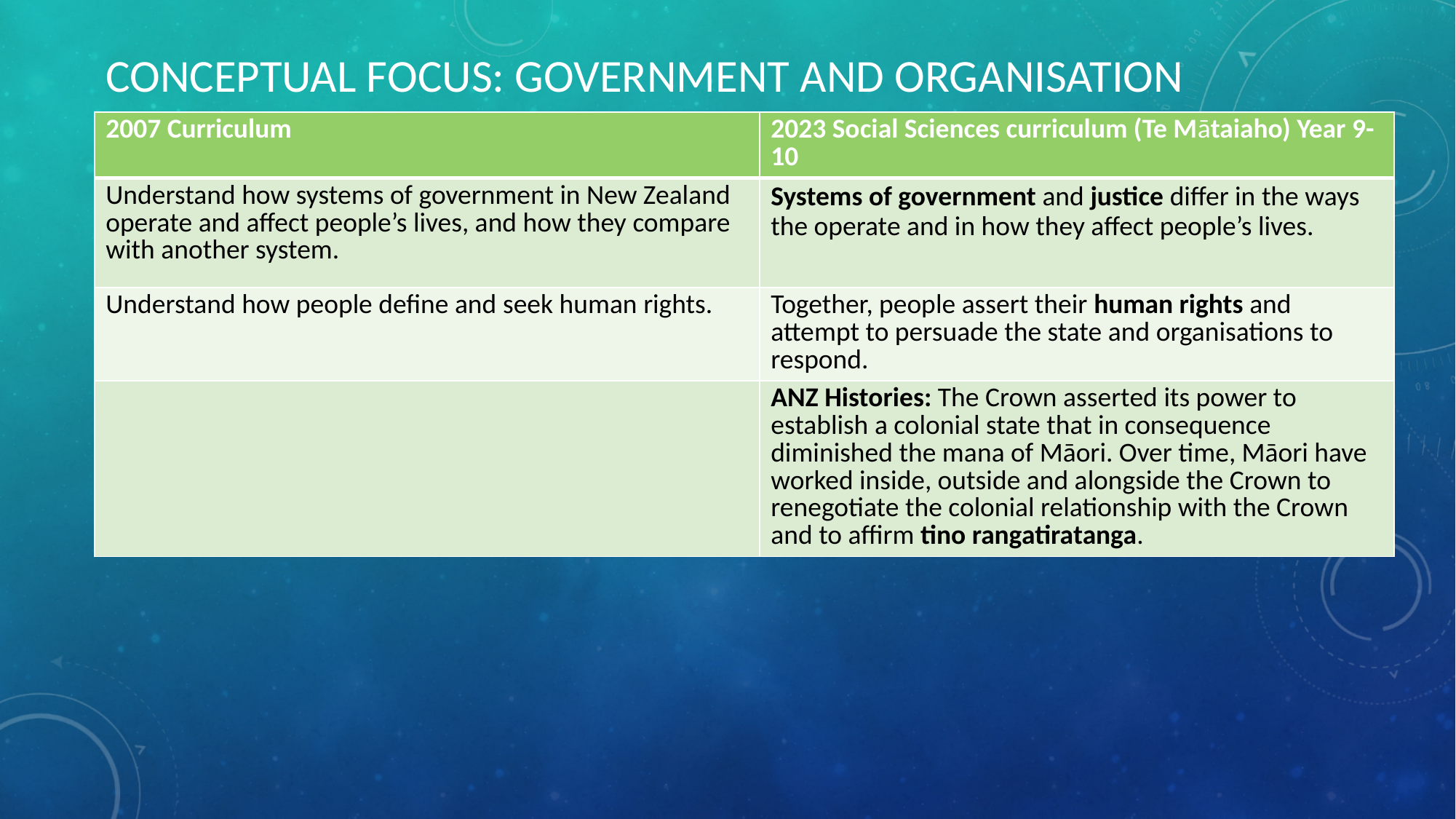

# Conceptual focus: Government and organisation
| 2007 Curriculum | 2023 Social Sciences curriculum (Te Mātaiaho) Year 9-10 |
| --- | --- |
| Understand how systems of government in New Zealand operate and affect people’s lives, and how they compare with another system. | Systems of government and justice differ in the ways the operate and in how they affect people’s lives. |
| Understand how people define and seek human rights. | Together, people assert their human rights and attempt to persuade the state and organisations to respond. |
|  | ANZ Histories: The Crown asserted its power to establish a colonial state that in consequence diminished the mana of Māori. Over time, Māori have worked inside, outside and alongside the Crown to renegotiate the colonial relationship with the Crown and to affirm tino rangatiratanga. |